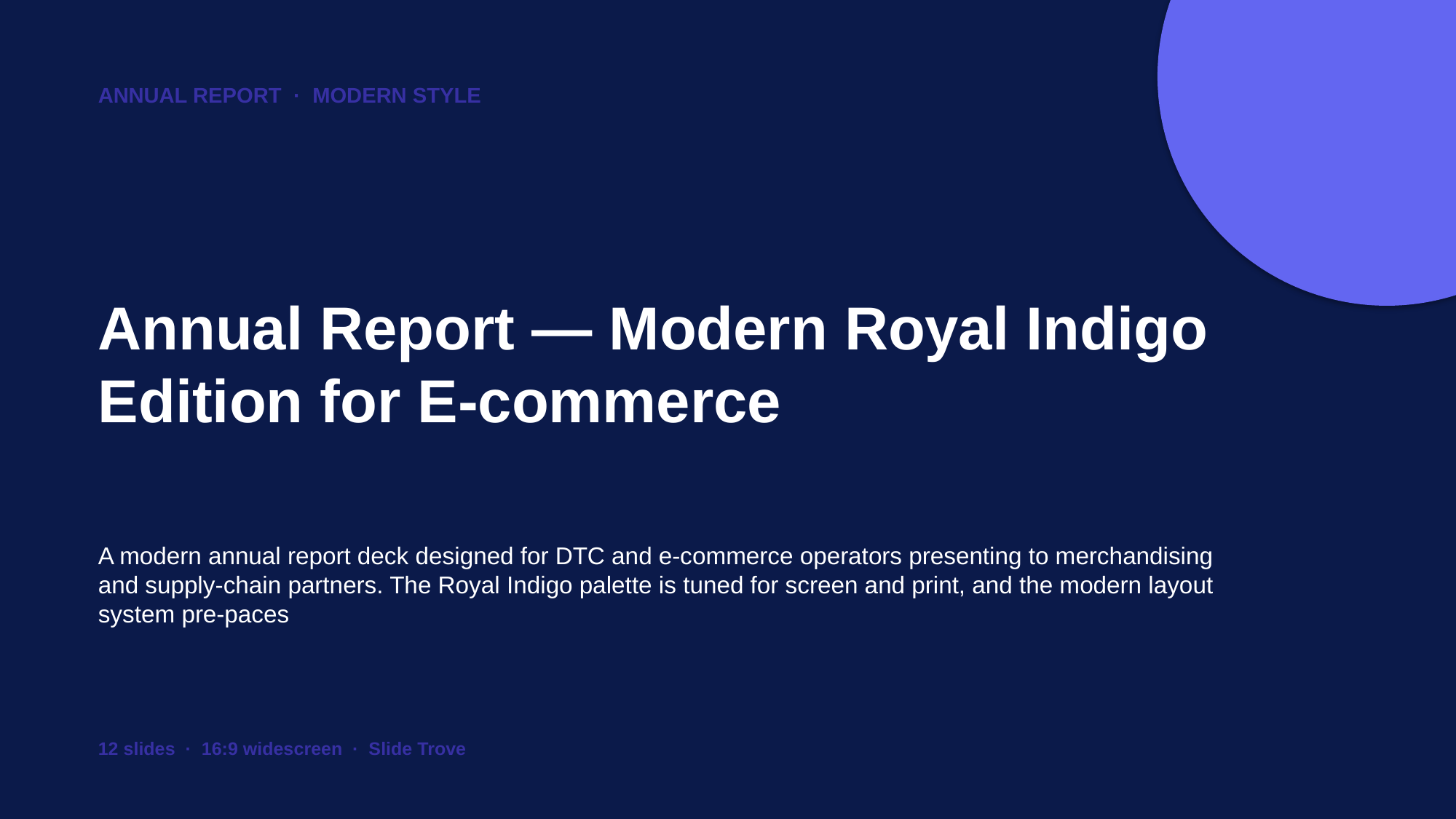

ANNUAL REPORT  ·  MODERN STYLE
Annual Report — Modern Royal Indigo Edition for E-commerce
A modern annual report deck designed for DTC and e-commerce operators presenting to merchandising and supply-chain partners. The Royal Indigo palette is tuned for screen and print, and the modern layout system pre-paces
12 slides  ·  16:9 widescreen  ·  Slide Trove